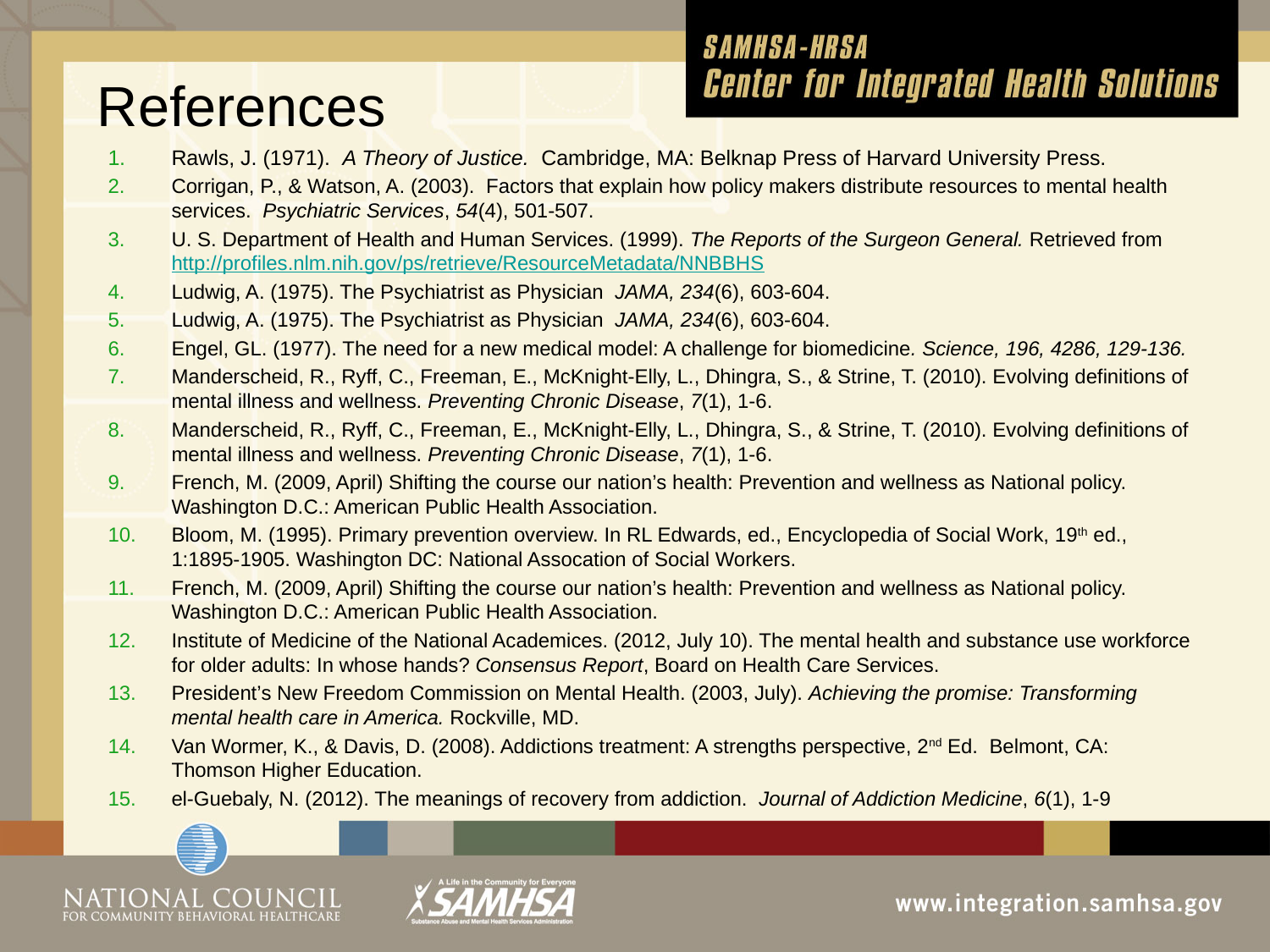

# References
Rawls, J. (1971).  A Theory of Justice.  Cambridge, MA: Belknap Press of Harvard University Press.
Corrigan, P., & Watson, A. (2003).  Factors that explain how policy makers distribute resources to mental health services.  Psychiatric Services, 54(4), 501-507.
U. S. Department of Health and Human Services. (1999). The Reports of the Surgeon General. Retrieved from http://profiles.nlm.nih.gov/ps/retrieve/ResourceMetadata/NNBBHS
Ludwig, A. (1975). The Psychiatrist as Physician  JAMA, 234(6), 603-604.
Ludwig, A. (1975). The Psychiatrist as Physician  JAMA, 234(6), 603-604.
Engel, GL. (1977). The need for a new medical model: A challenge for biomedicine. Science, 196, 4286, 129-136.
Manderscheid, R., Ryff, C., Freeman, E., McKnight-Elly, L., Dhingra, S., & Strine, T. (2010). Evolving definitions of mental illness and wellness. Preventing Chronic Disease, 7(1), 1-6.
Manderscheid, R., Ryff, C., Freeman, E., McKnight-Elly, L., Dhingra, S., & Strine, T. (2010). Evolving definitions of mental illness and wellness. Preventing Chronic Disease, 7(1), 1-6.
French, M. (2009, April) Shifting the course our nation’s health: Prevention and wellness as National policy.  Washington D.C.: American Public Health Association.
Bloom, M. (1995). Primary prevention overview. In RL Edwards, ed., Encyclopedia of Social Work, 19th ed., 1:1895-1905. Washington DC: National Assocation of Social Workers.
French, M. (2009, April) Shifting the course our nation’s health: Prevention and wellness as National policy.  Washington D.C.: American Public Health Association.
Institute of Medicine of the National Academices. (2012, July 10). The mental health and substance use workforce for older adults: In whose hands? Consensus Report, Board on Health Care Services.
President’s New Freedom Commission on Mental Health. (2003, July). Achieving the promise: Transforming mental health care in America. Rockville, MD.
Van Wormer, K., & Davis, D. (2008). Addictions treatment: A strengths perspective, 2nd Ed.  Belmont, CA: Thomson Higher Education.
el-Guebaly, N. (2012). The meanings of recovery from addiction.  Journal of Addiction Medicine, 6(1), 1-9